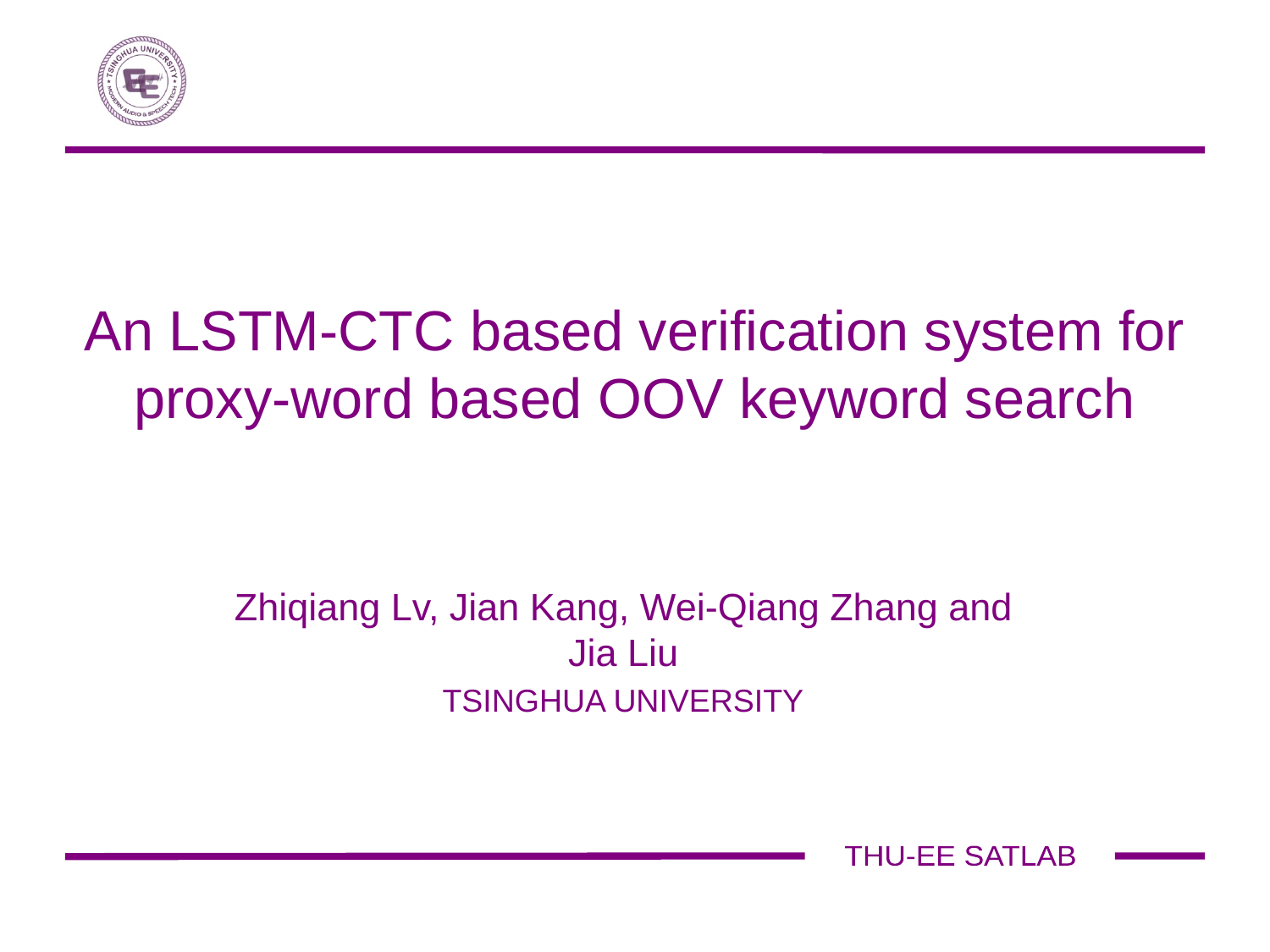

# An LSTM-CTC based verification system for proxy-word based OOV keyword search
Zhiqiang Lv, Jian Kang, Wei-Qiang Zhang and Jia Liu
TSINGHUA UNIVERSITY